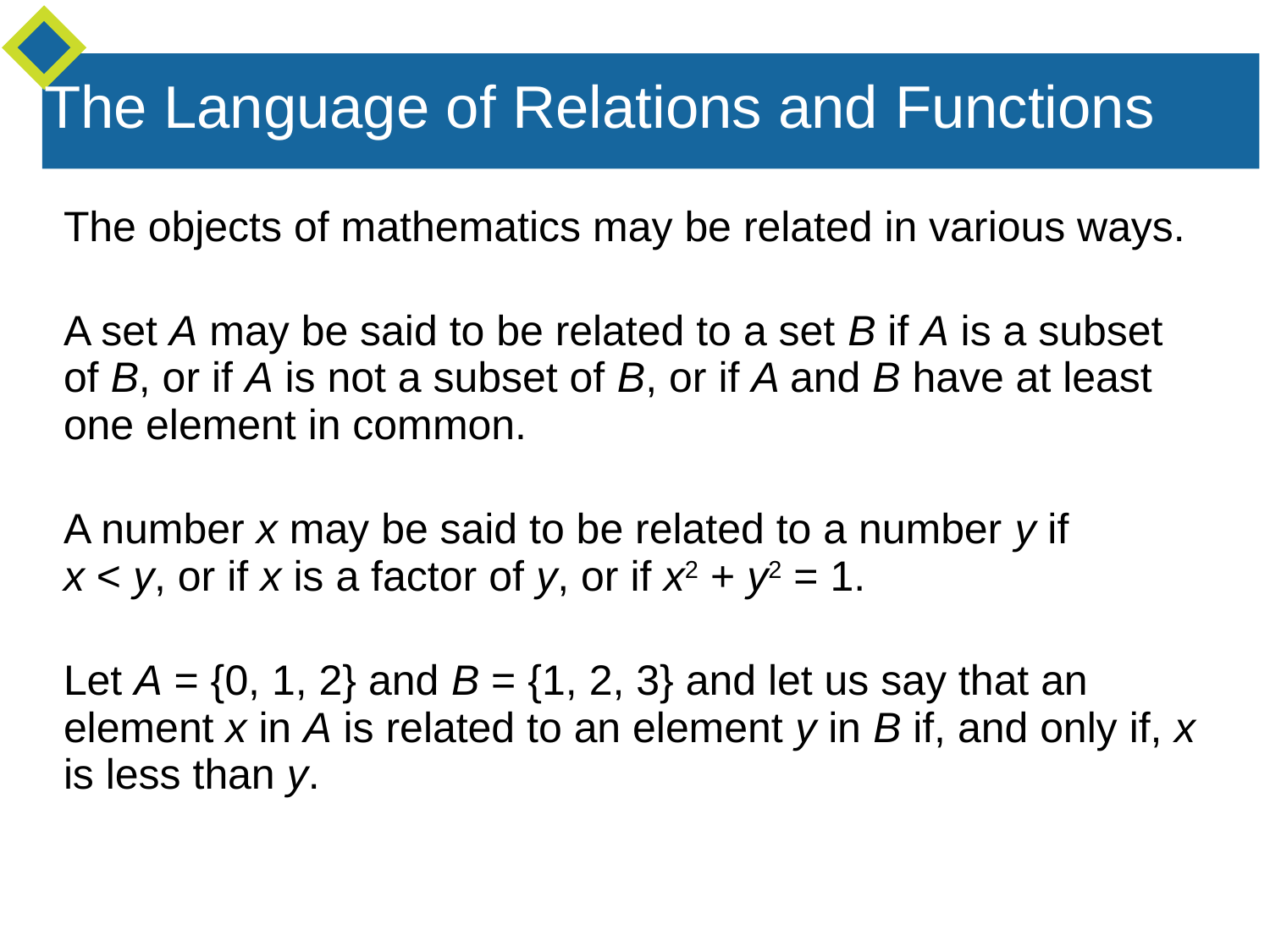

The Language of Relations and Functions
The objects of mathematics may be related in various ways.

A set A may be said to be related to a set B if A is a subset of B, or if A is not a subset of B, or if A and B have at least one element in common.

A number x may be said to be related to a number y if
x < y, or if x is a factor of y, or if x2 + y2 = 1.

Let A = {0, 1, 2} and B = {1, 2, 3} and let us say that an element x in A is related to an element y in B if, and only if, x is less than y.